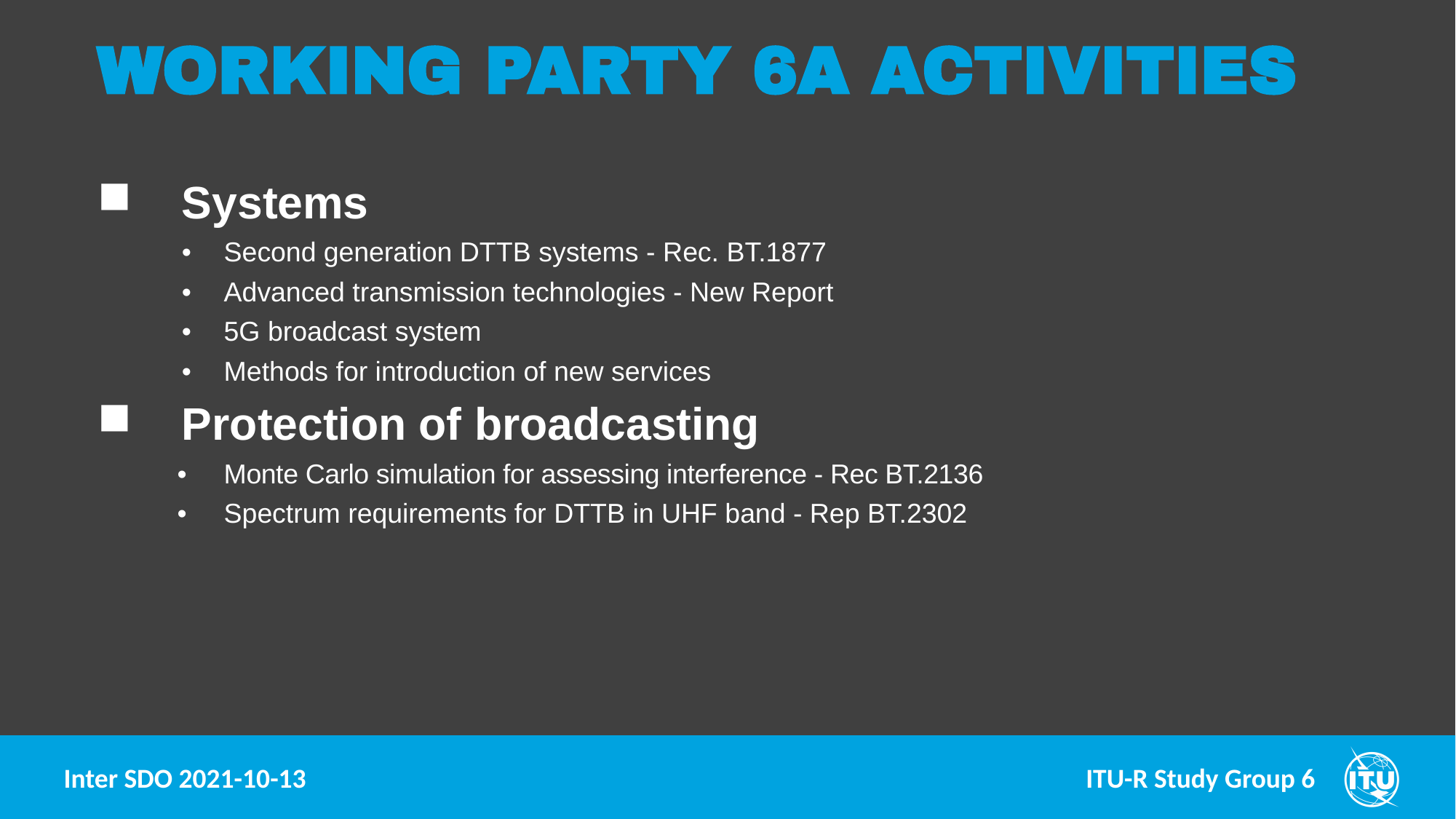

Working Party 6A Activities
Systems
Second generation DTTB systems - Rec. BT.1877
Advanced transmission technologies - New Report
5G broadcast system
Methods for introduction of new services
Protection of broadcasting
Monte Carlo simulation for assessing interference - Rec BT.2136
Spectrum requirements for DTTB in UHF band - Rep BT.2302